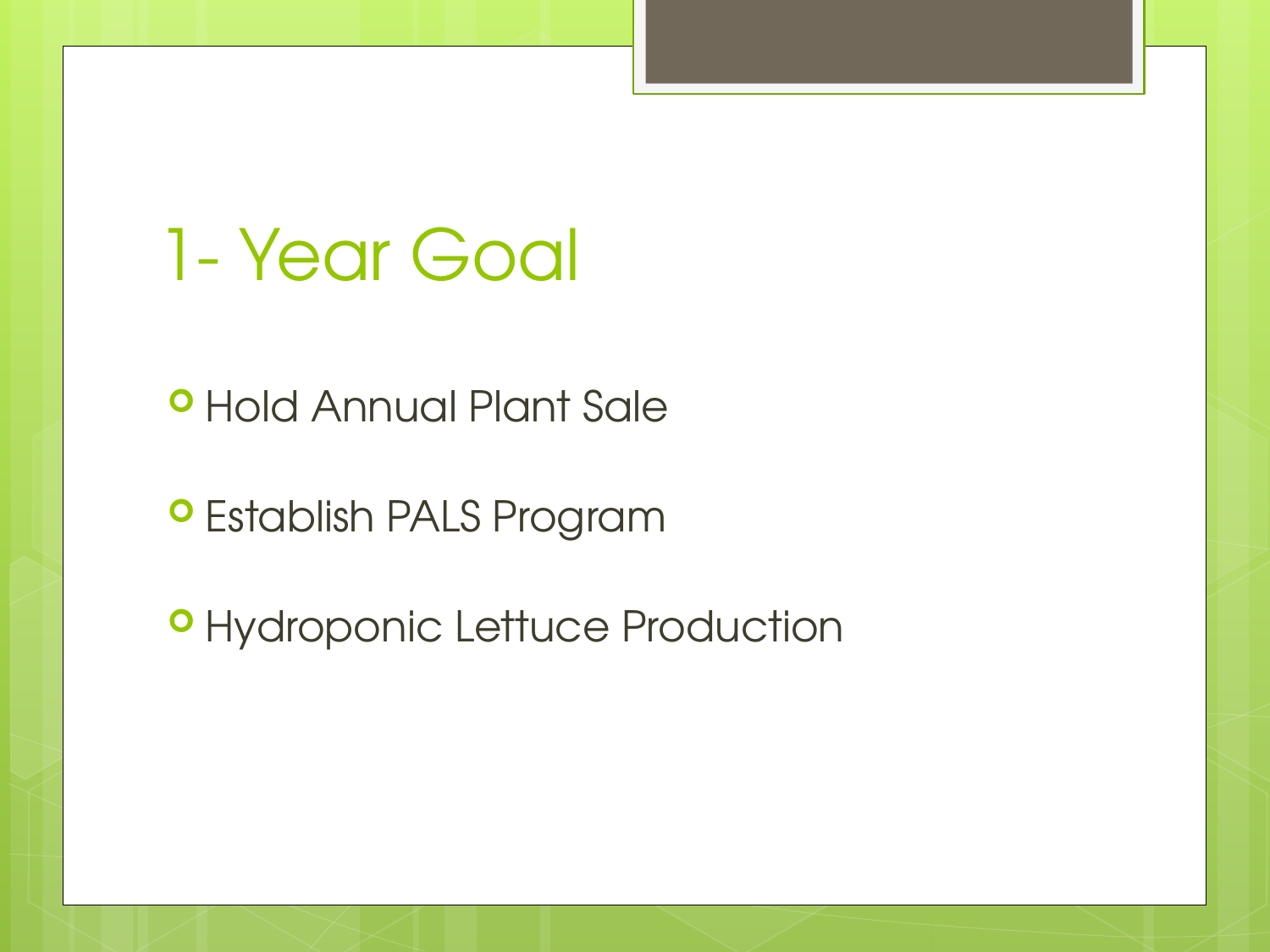

# 1- Year Goal
Hold Annual Plant Sale
Establish PALS Program
Hydroponic Lettuce Production